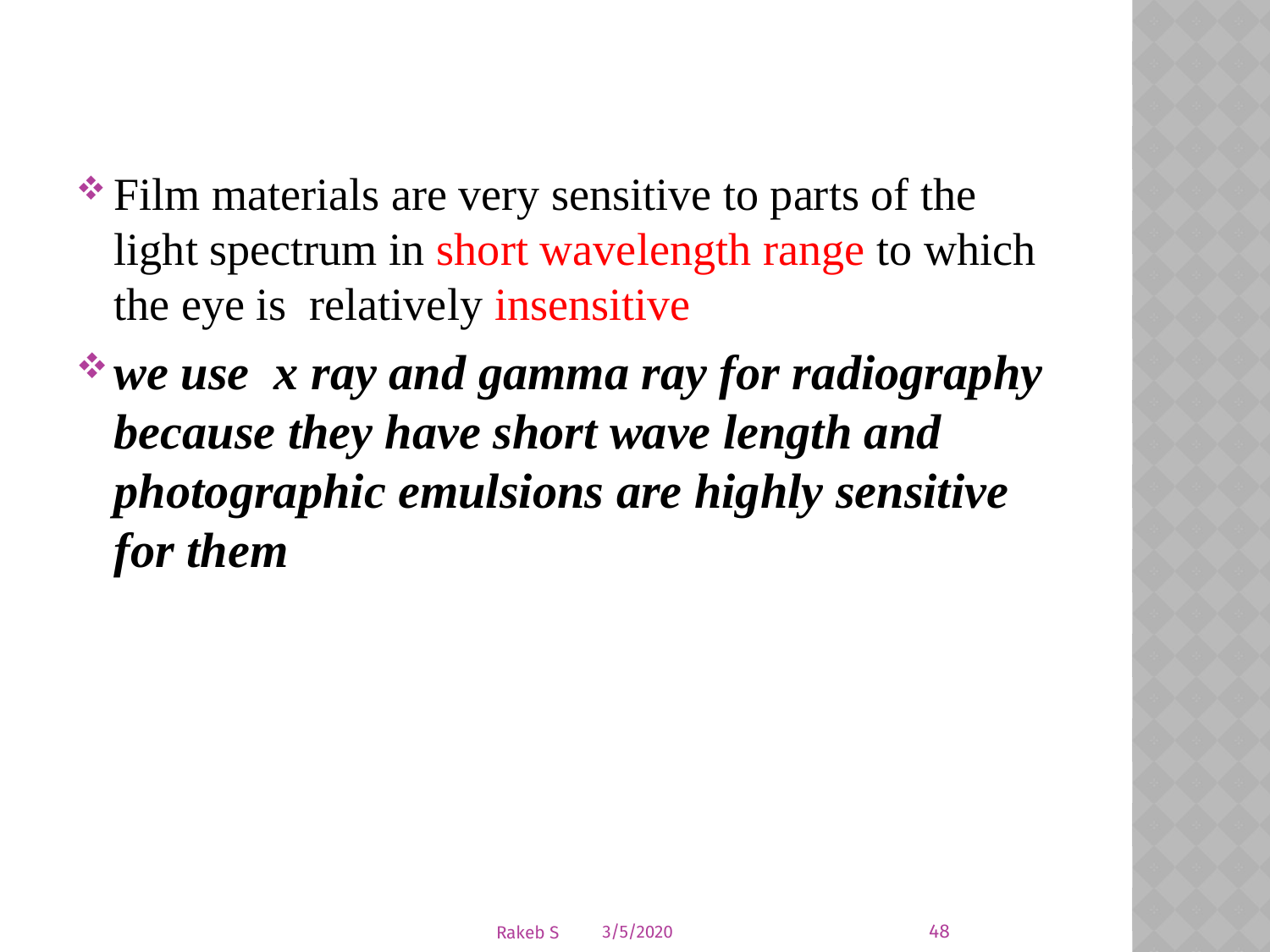

Film materials are very sensitive to parts of the light spectrum in short wavelength range to which the eye is  relatively insensitive
we use  x ray and gamma ray for radiography because they have short wave length and photographic emulsions are highly sensitive for them

48
Rakeb S
3/5/2020